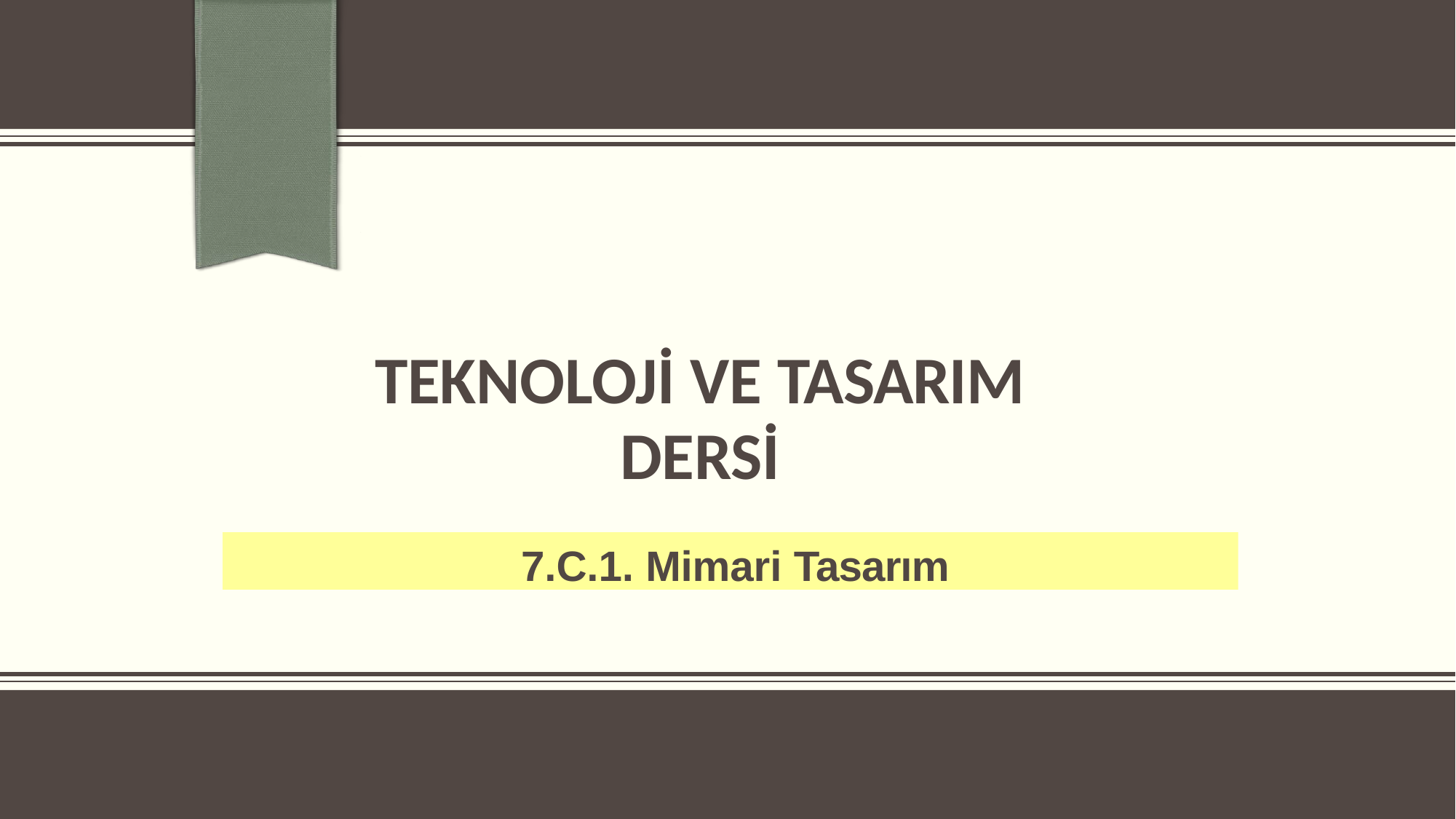

TEKNOLOJİ VE TASARIM
DERSİ
7.C.1. Mimari Tasarım